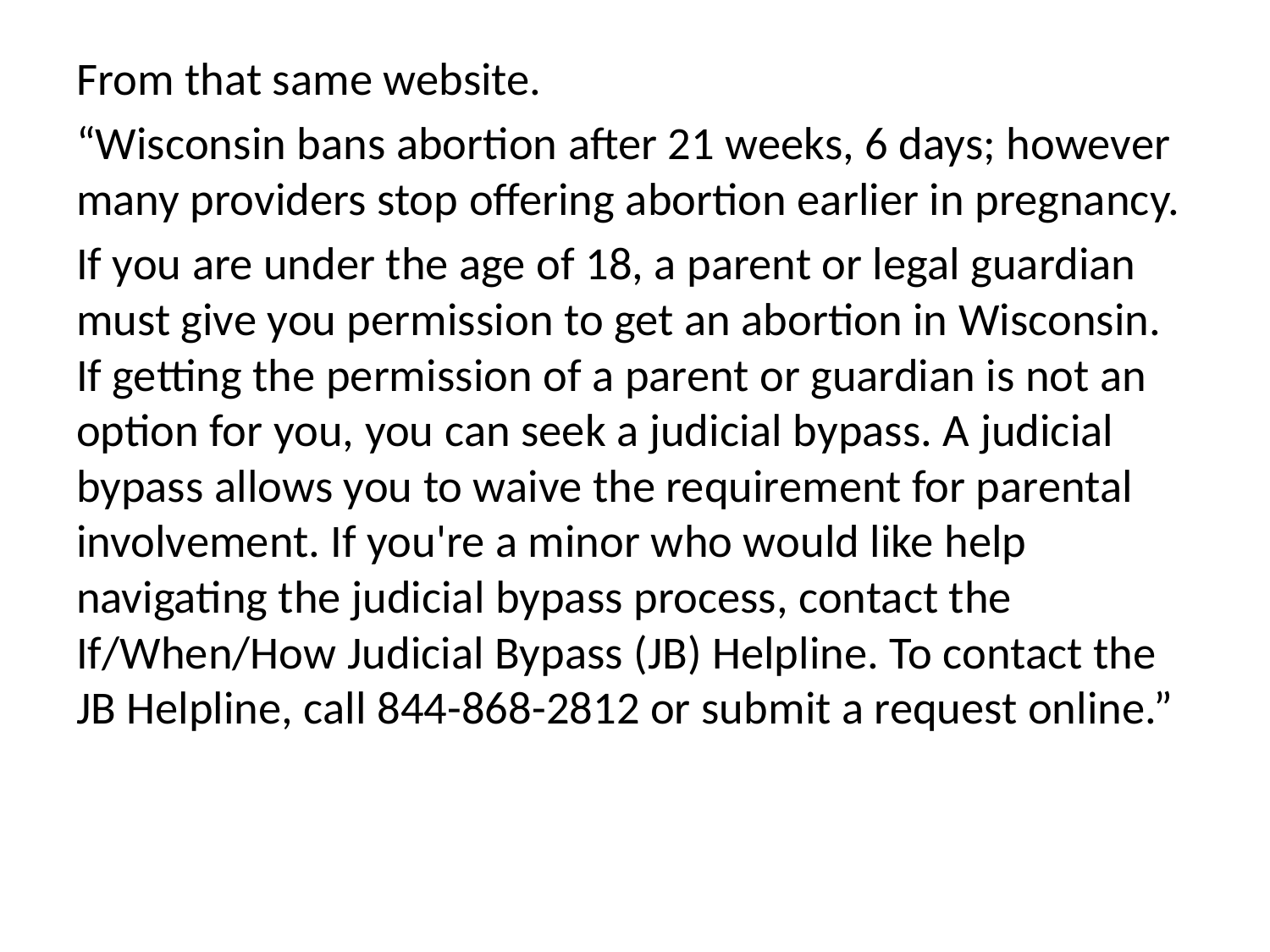

From that same website.
“Wisconsin bans abortion after 21 weeks, 6 days; however many providers stop offering abortion earlier in pregnancy.
If you are under the age of 18, a parent or legal guardian must give you permission to get an abortion in Wisconsin. If getting the permission of a parent or guardian is not an option for you, you can seek a judicial bypass. A judicial bypass allows you to waive the requirement for parental involvement. If you're a minor who would like help navigating the judicial bypass process, contact the If/When/How Judicial Bypass (JB) Helpline. To contact the JB Helpline, call 844-868-2812 or submit a request online.”